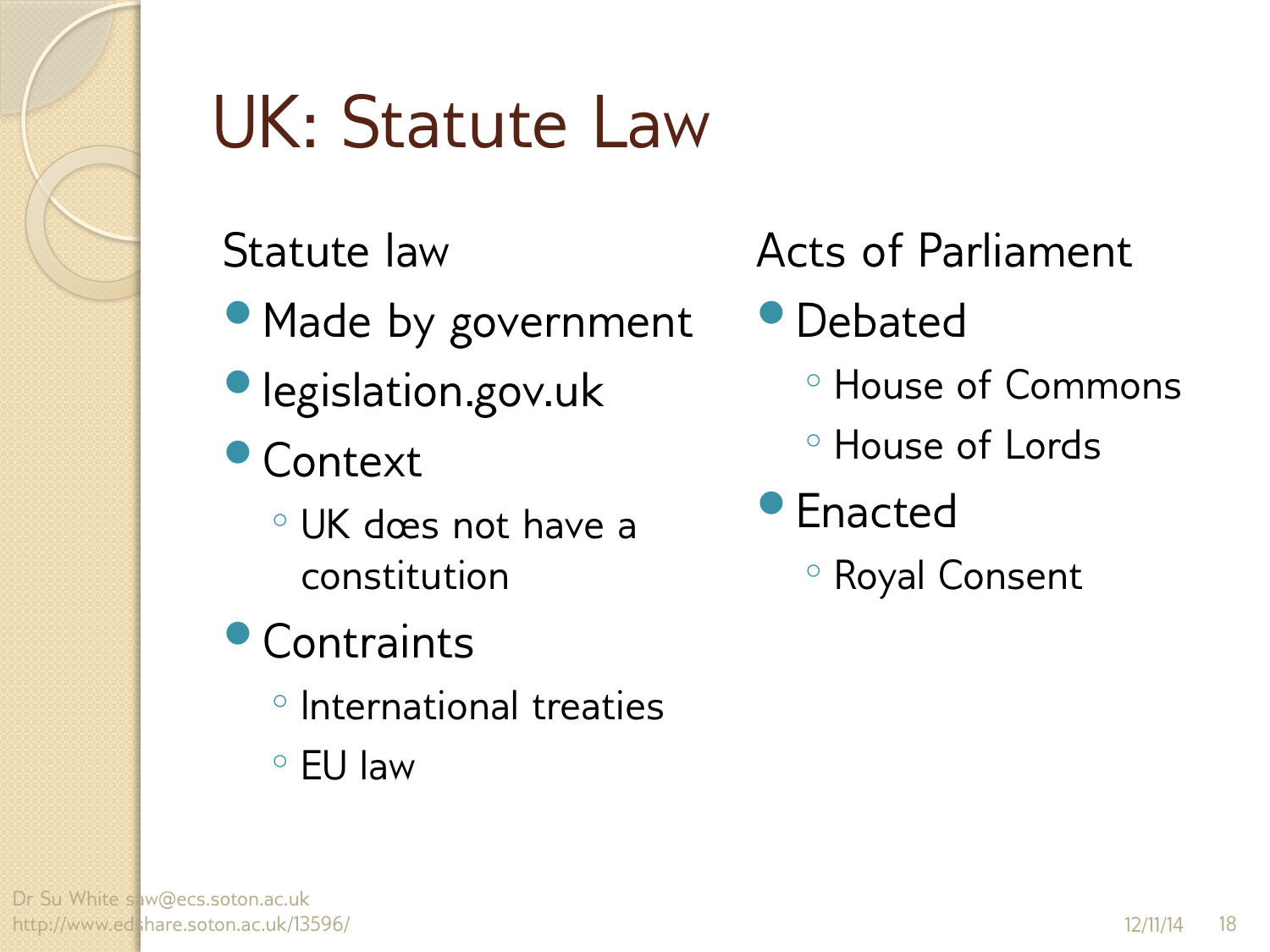

# UK: Statute Law
Statute law
Made by government
legislation.gov.uk
Context
UK does not have a constitution
Contraints
International treaties
EU law
Acts of Parliament
Debated
House of Commons
House of Lords
Enacted
Royal Consent
Dr Su White saw@ecs.soton.ac.uk  http://www.edshare.soton.ac.uk/13596/
18
12/11/14